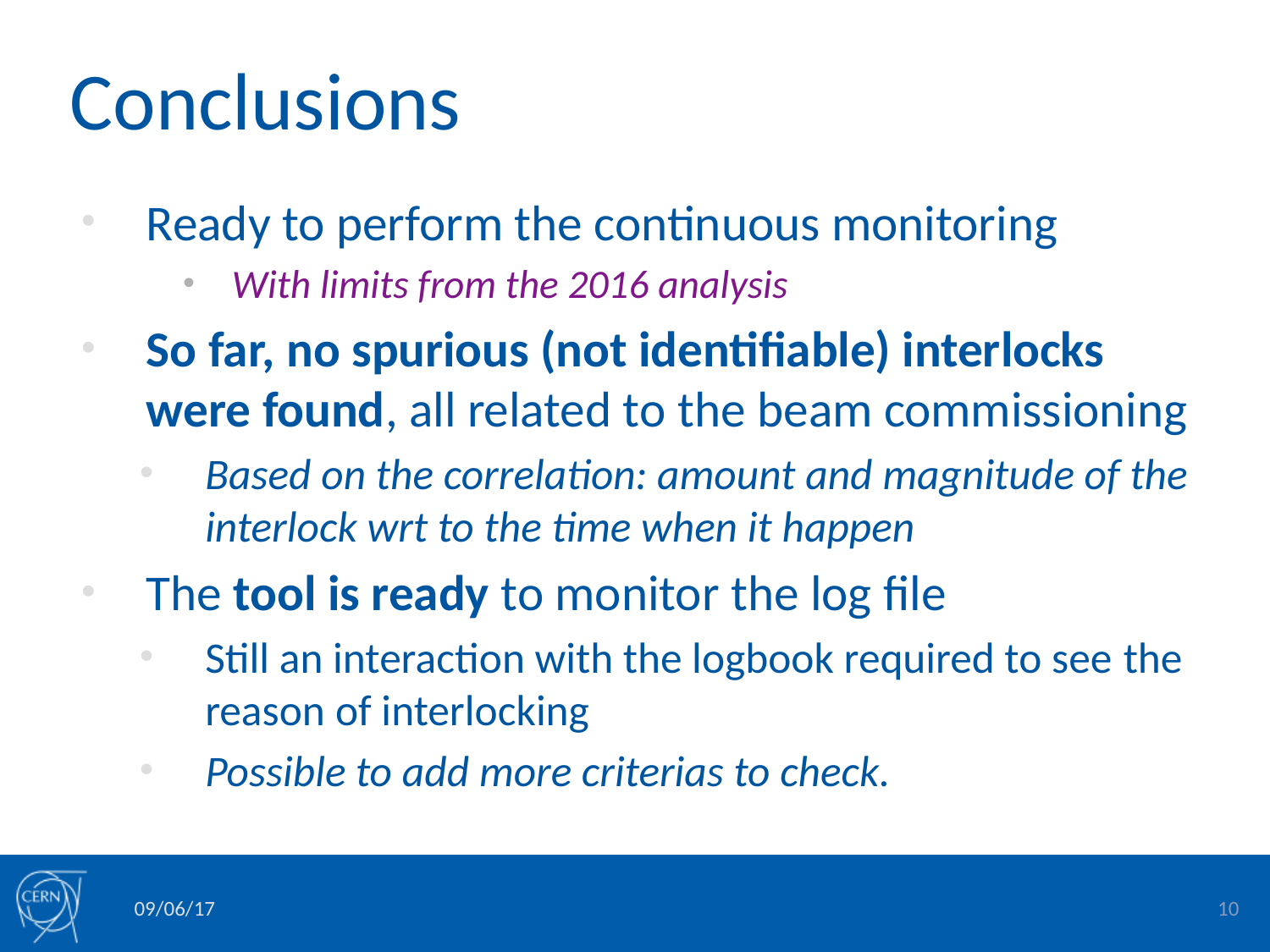

# Conclusions
Ready to perform the continuous monitoring
With limits from the 2016 analysis
So far, no spurious (not identifiable) interlocks were found, all related to the beam commissioning
Based on the correlation: amount and magnitude of the interlock wrt to the time when it happen
The tool is ready to monitor the log file
Still an interaction with the logbook required to see the reason of interlocking
Possible to add more criterias to check.
09/06/17
10